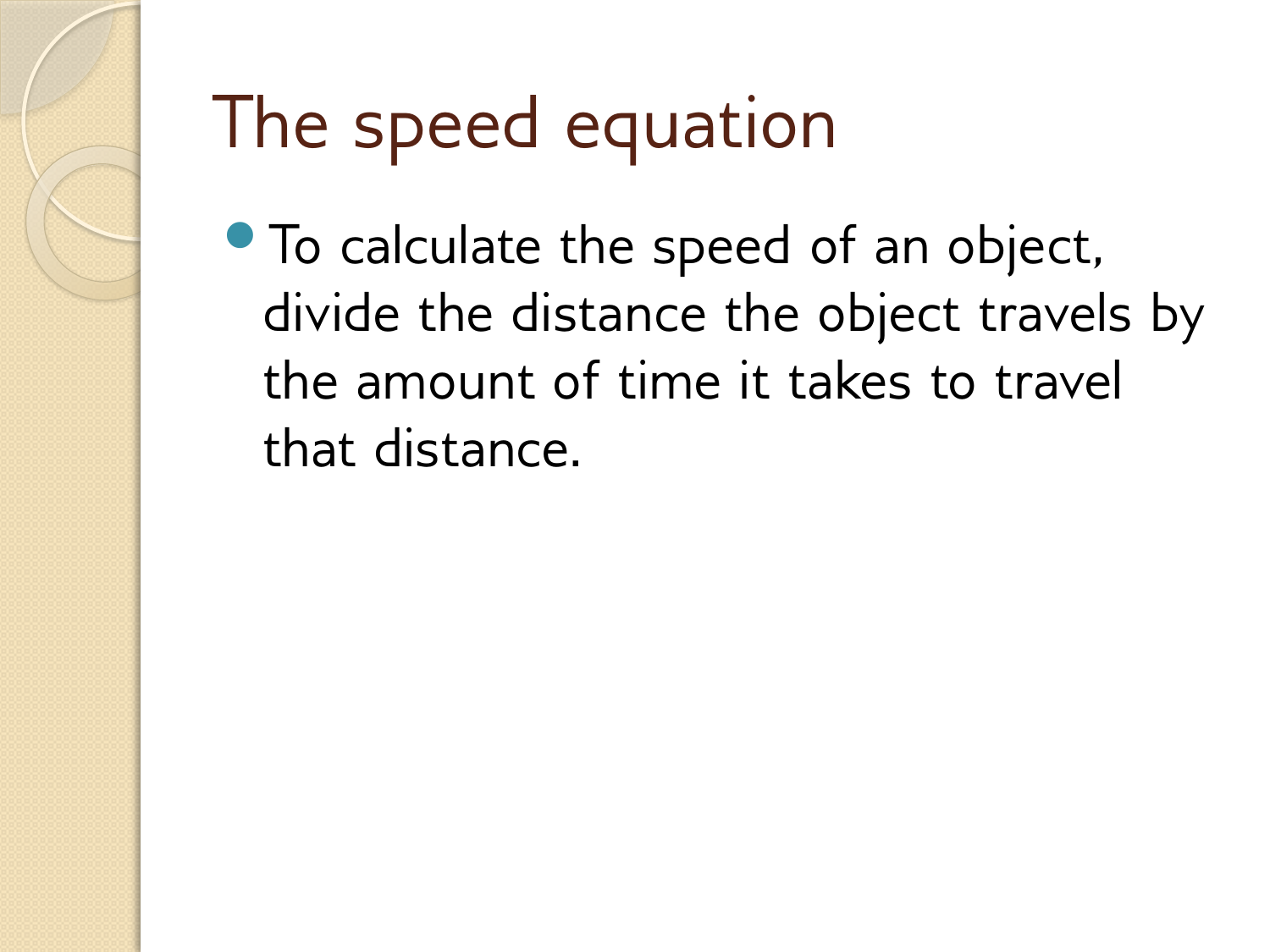

# The speed equation
To calculate the speed of an object, divide the distance the object travels by the amount of time it takes to travel that distance.